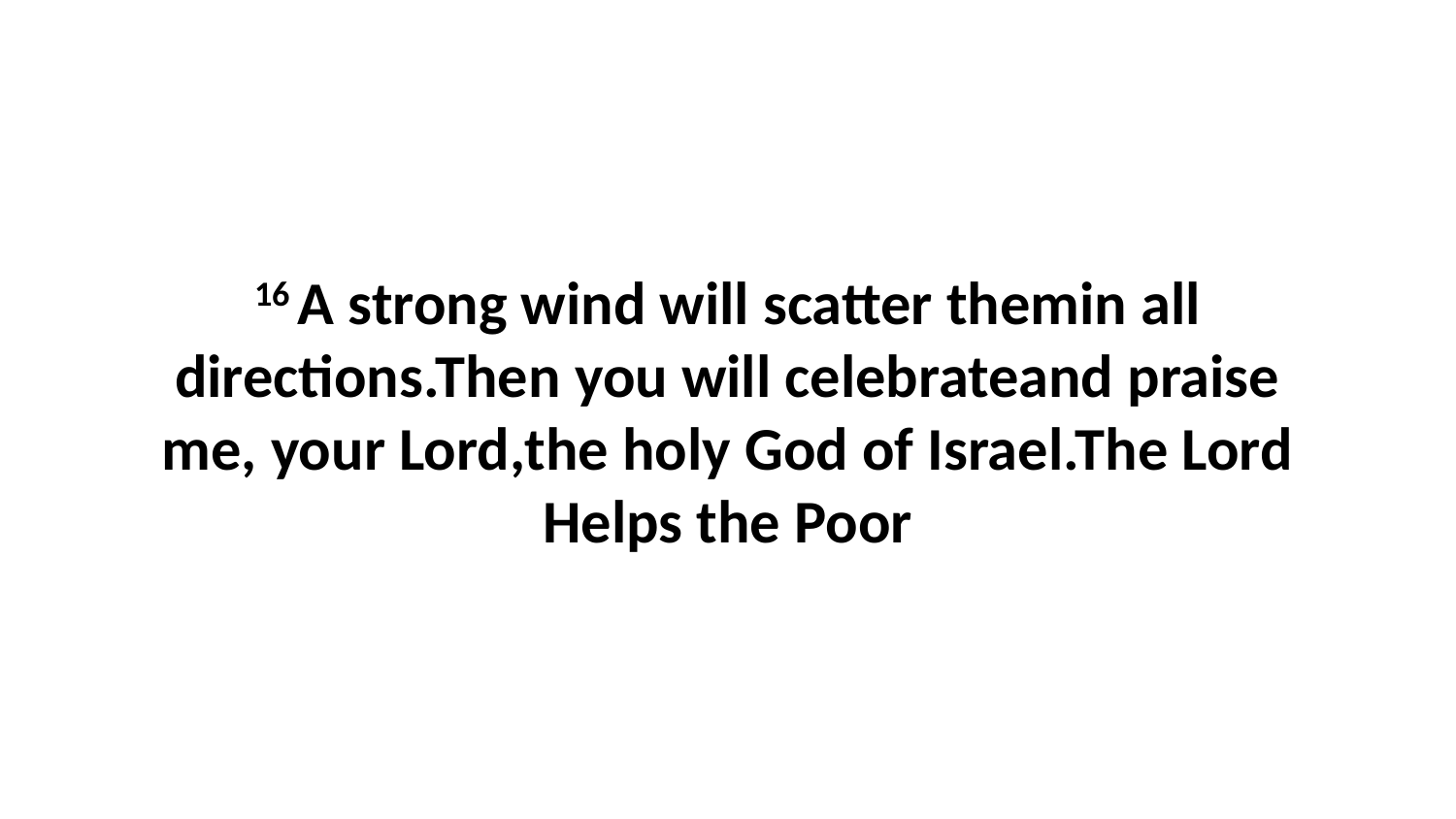

16 A strong wind will scatter themin all directions.Then you will celebrateand praise me, your Lord,the holy God of Israel.The Lord Helps the Poor